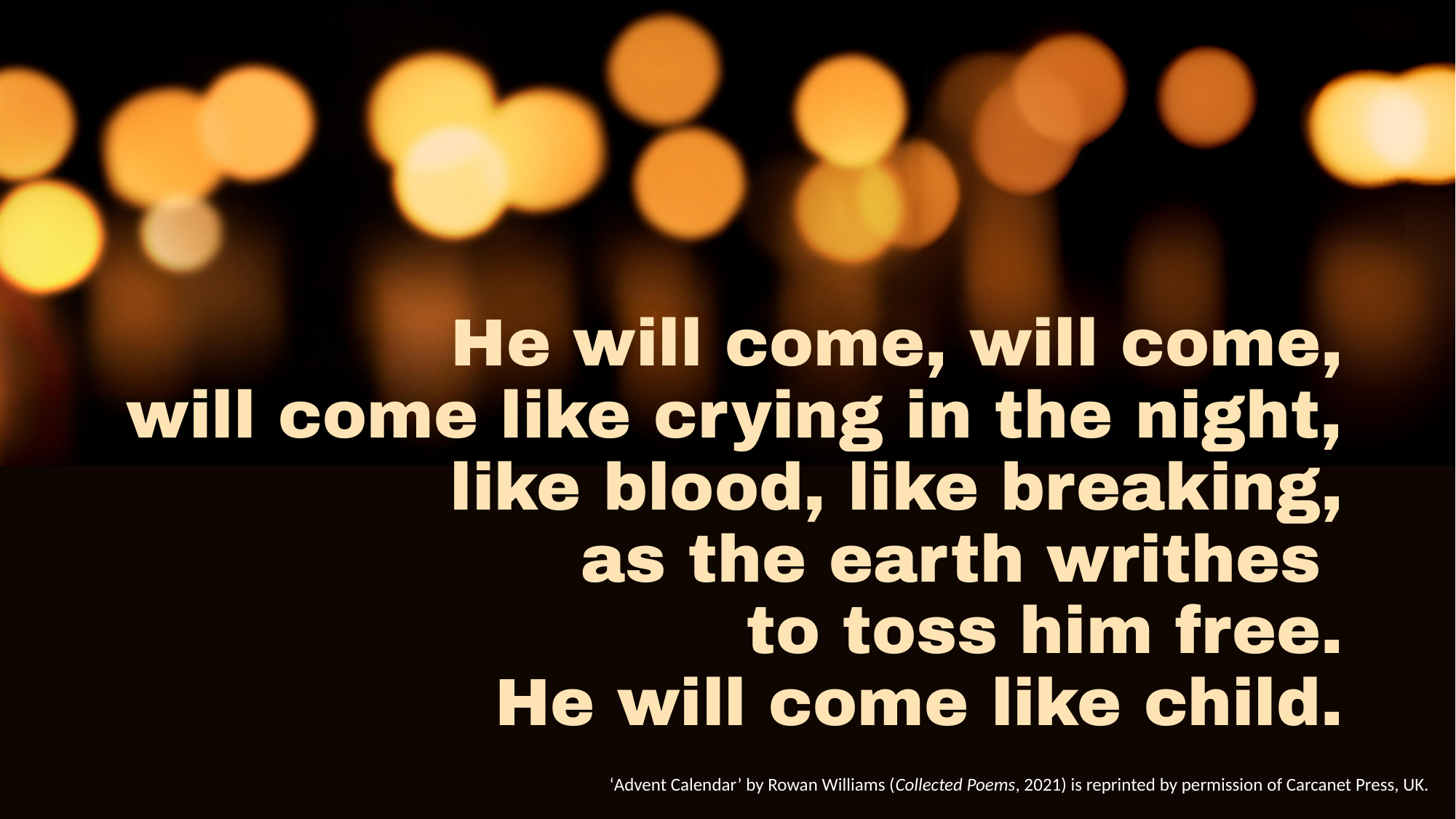

# He will come, will come, will come like crying in the night, like blood, like breaking, as the earth writhes to toss him free. He will come like child.
‘Advent Calendar’ by Rowan Williams (Collected Poems, 2021) is reprinted by permission of Carcanet Press, UK.